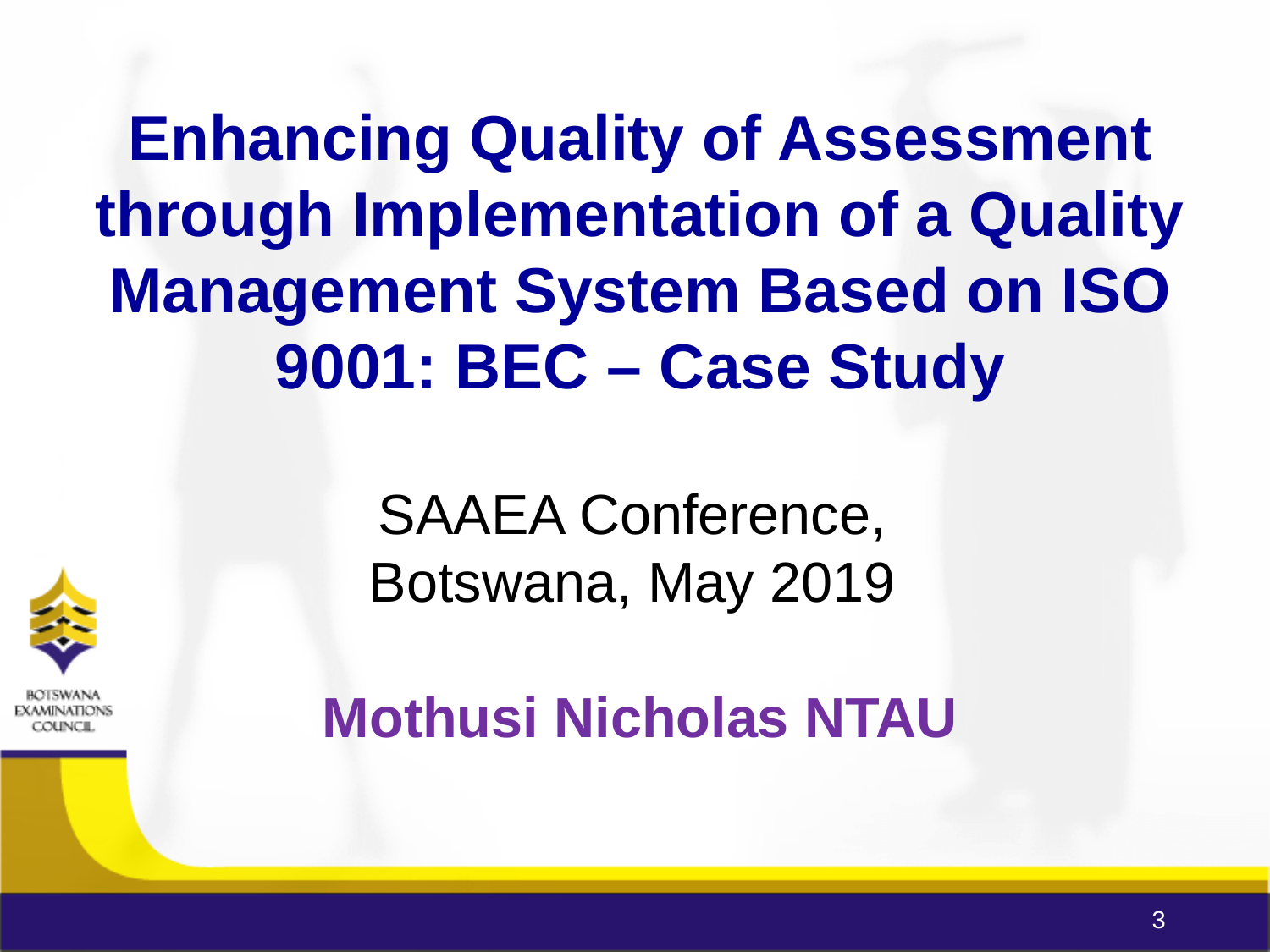

Enhancing Quality of Assessment through Implementation of a Quality Management System Based on ISO 9001: BEC – Case Study

SAAEA Conference,
Botswana, May 2019

Mothusi Nicholas NTAU

3